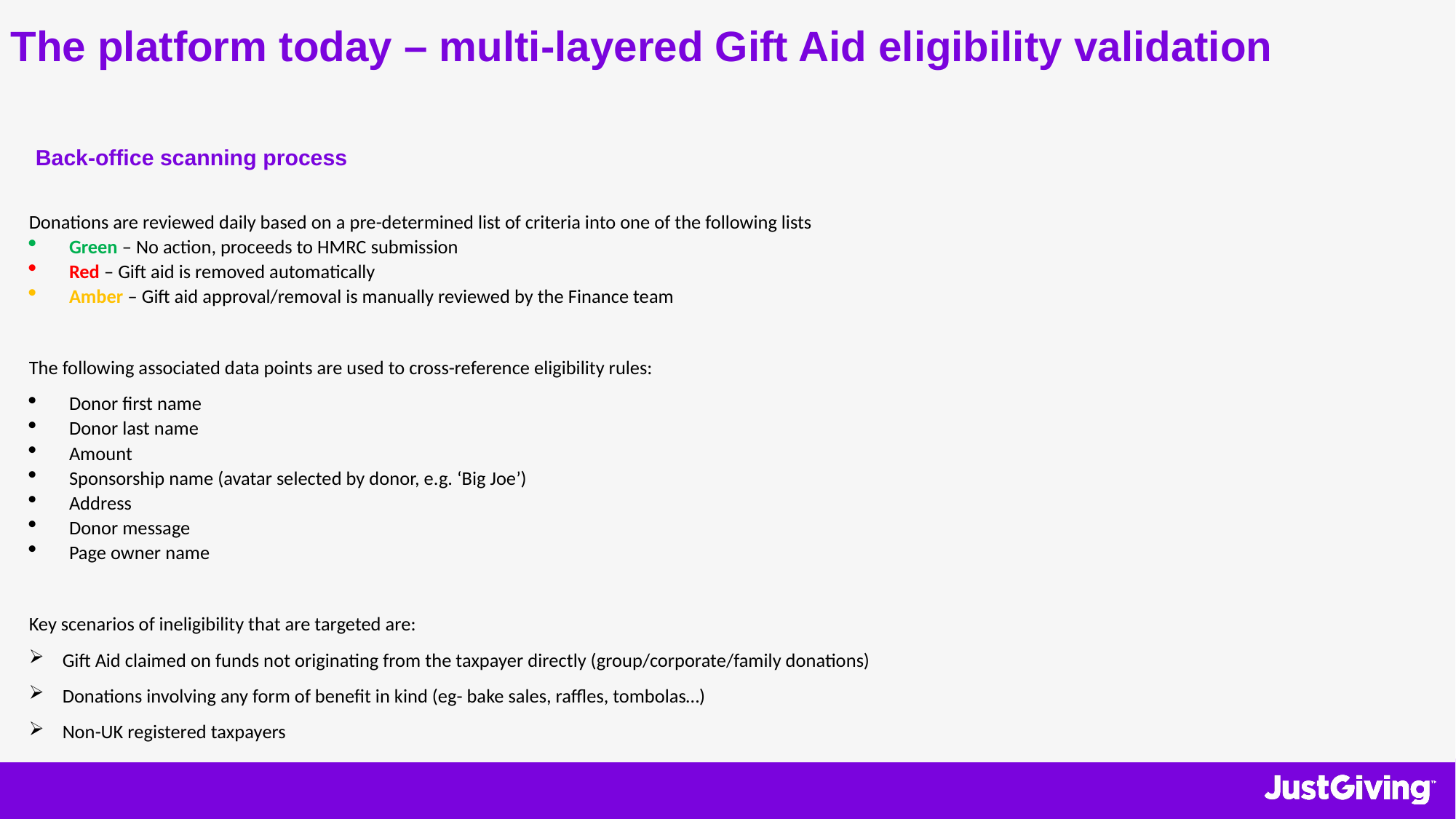

The platform today – multi-layered Gift Aid eligibility validation

Back-office scanning process

Donations are reviewed daily based on a pre-determined list of criteria into one of the following lists
Green – No action, proceeds to HMRC submission
Red – Gift aid is removed automatically
Amber – Gift aid approval/removal is manually reviewed by the Finance team

The following associated data points are used to cross-reference eligibility rules:
Donor first name
Donor last name
Amount
Sponsorship name (avatar selected by donor, e.g. ‘Big Joe’)
Address
Donor message
Page owner name

Key scenarios of ineligibility that are targeted are:
Gift Aid claimed on funds not originating from the taxpayer directly (group/corporate/family donations)
Donations involving any form of benefit in kind (eg- bake sales, raffles, tombolas…)
Non-UK registered taxpayers